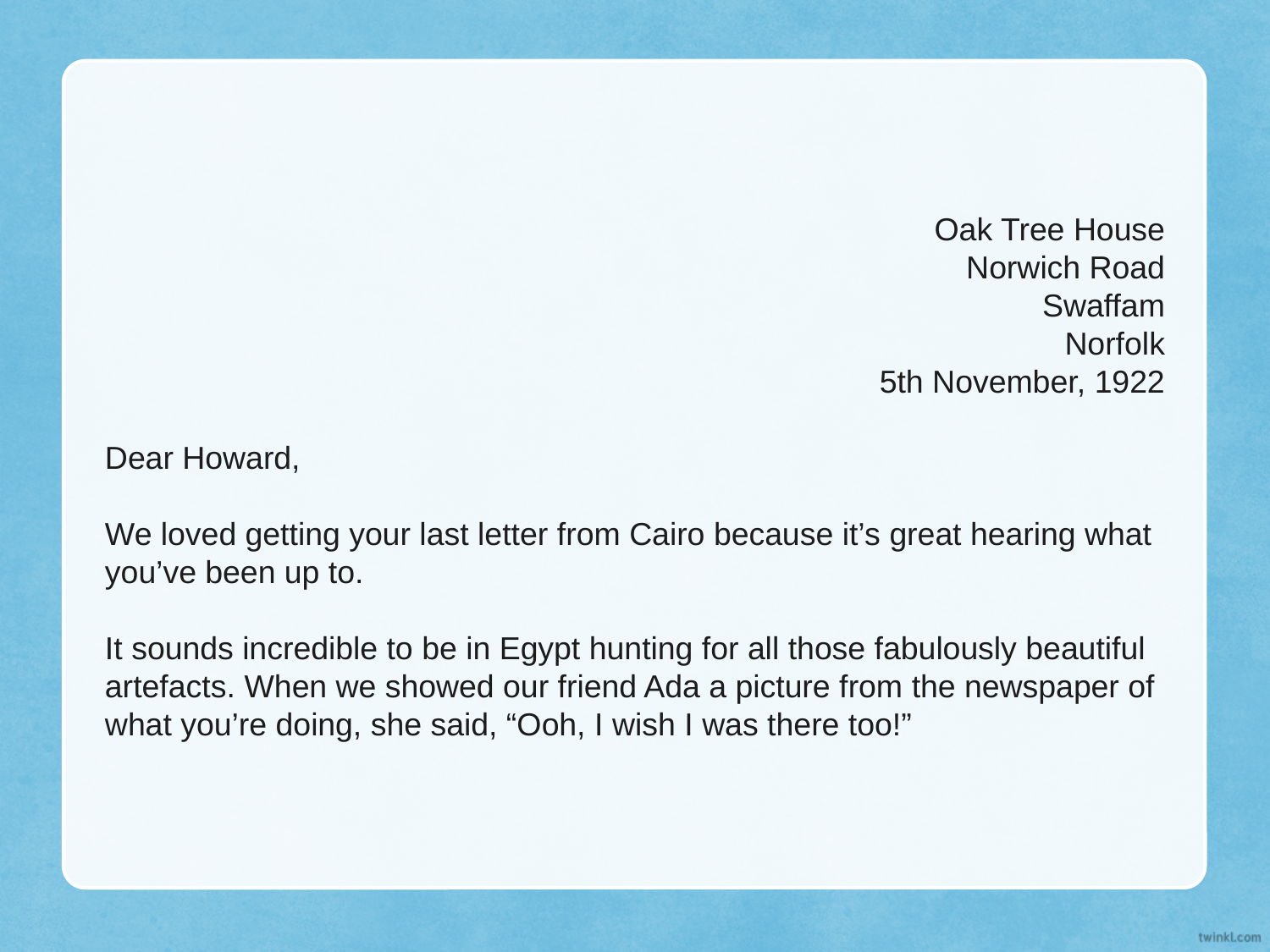

Oak Tree House
Norwich Road
Swaffam
Norfolk
5th November, 1922

Dear Howard,

We loved getting your last letter from Cairo because it’s great hearing what you’ve been up to.

It sounds incredible to be in Egypt hunting for all those fabulously beautiful artefacts. When we showed our friend Ada a picture from the newspaper of what you’re doing, she said, “Ooh, I wish I was there too!”